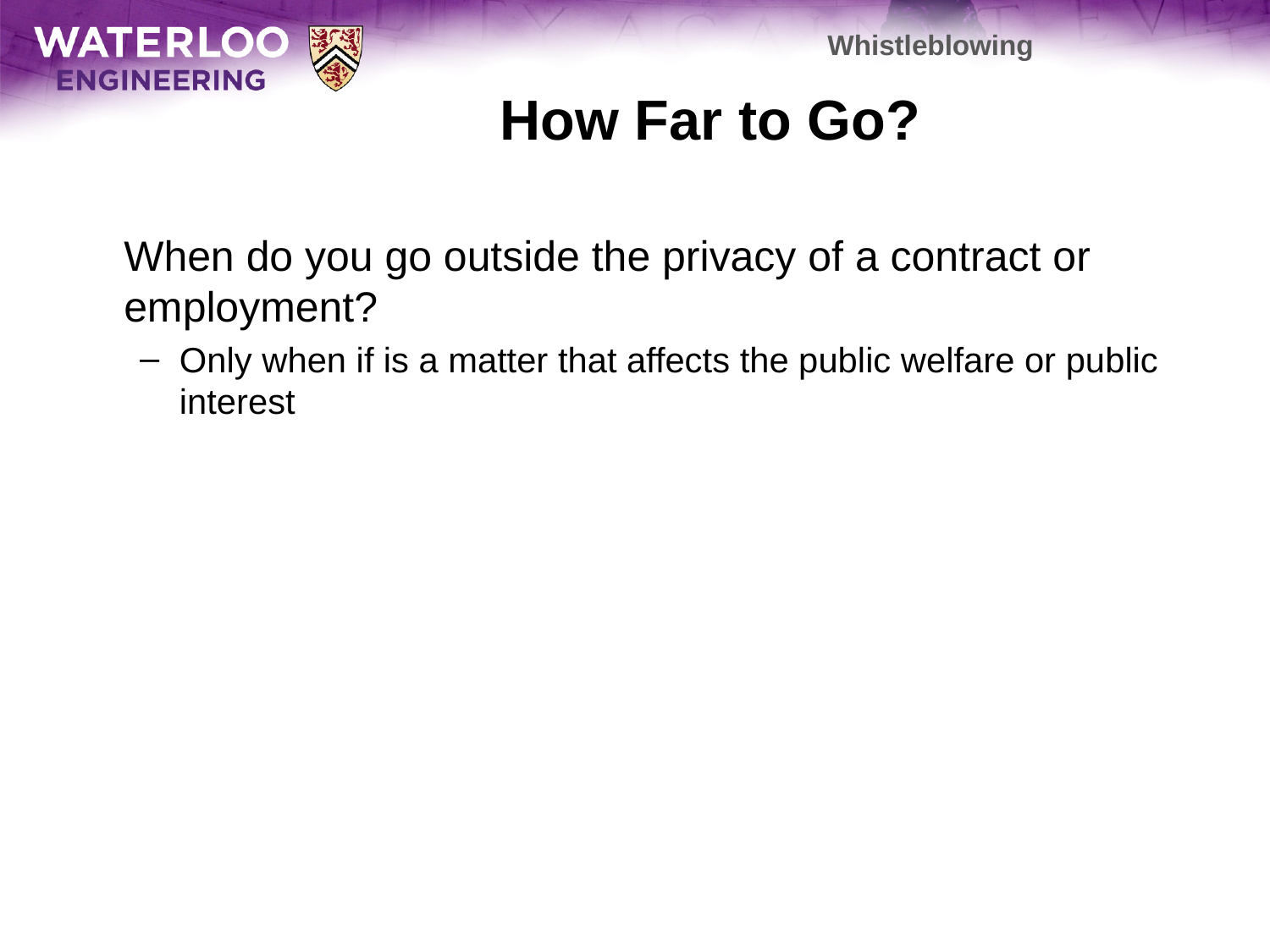

Whistleblowing
# How Far to Go?
	When do you go outside the privacy of a contract or employment?
Only when if is a matter that affects the public welfare or public interest